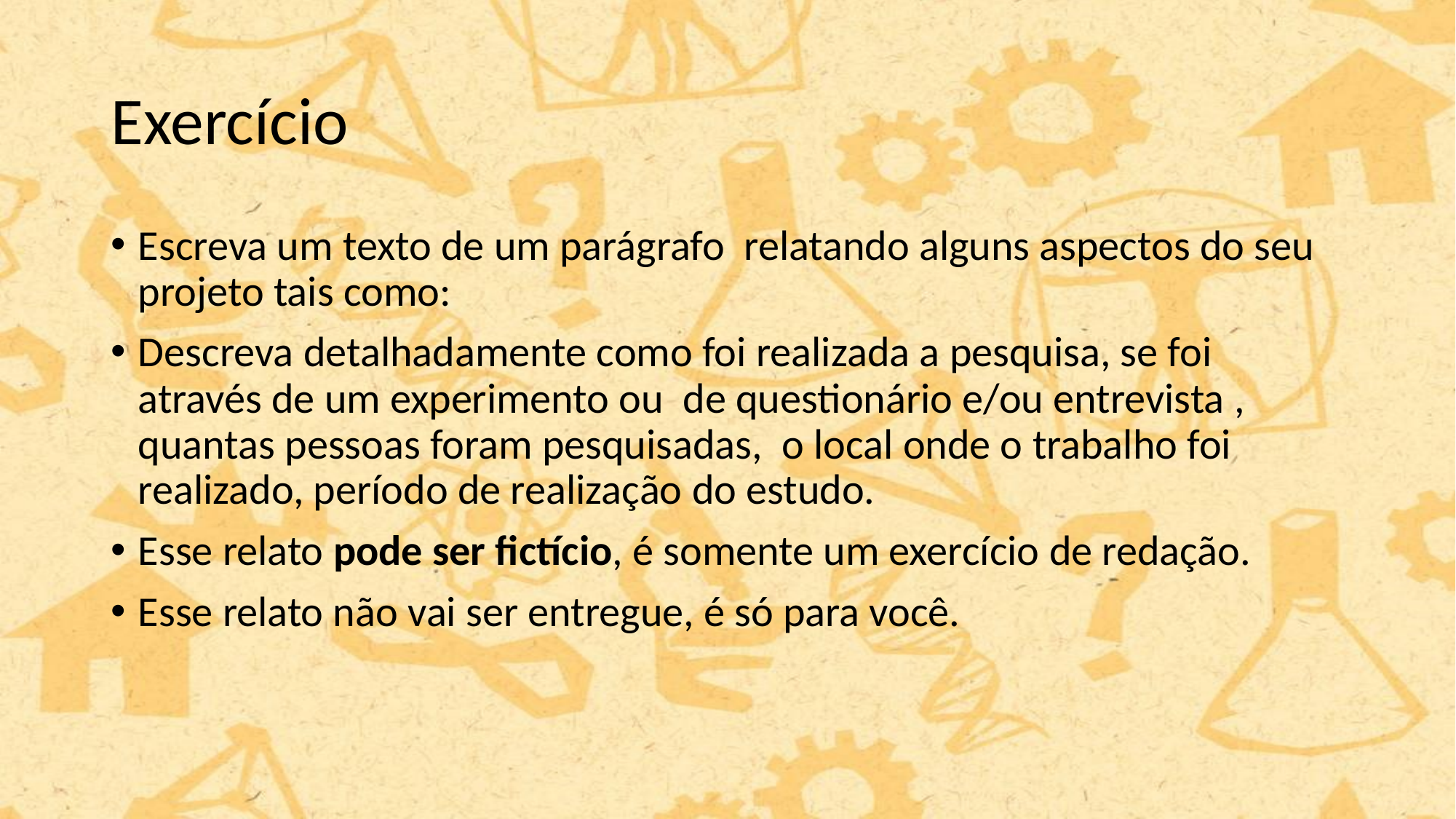

# Exercício
Escreva um texto de um parágrafo  relatando alguns aspectos do seu projeto tais como:
Descreva detalhadamente como foi realizada a pesquisa, se foi através de um experimento ou  de questionário e/ou entrevista , quantas pessoas foram pesquisadas,  o local onde o trabalho foi realizado, período de realização do estudo.
Esse relato pode ser fictício, é somente um exercício de redação.
Esse relato não vai ser entregue, é só para você.